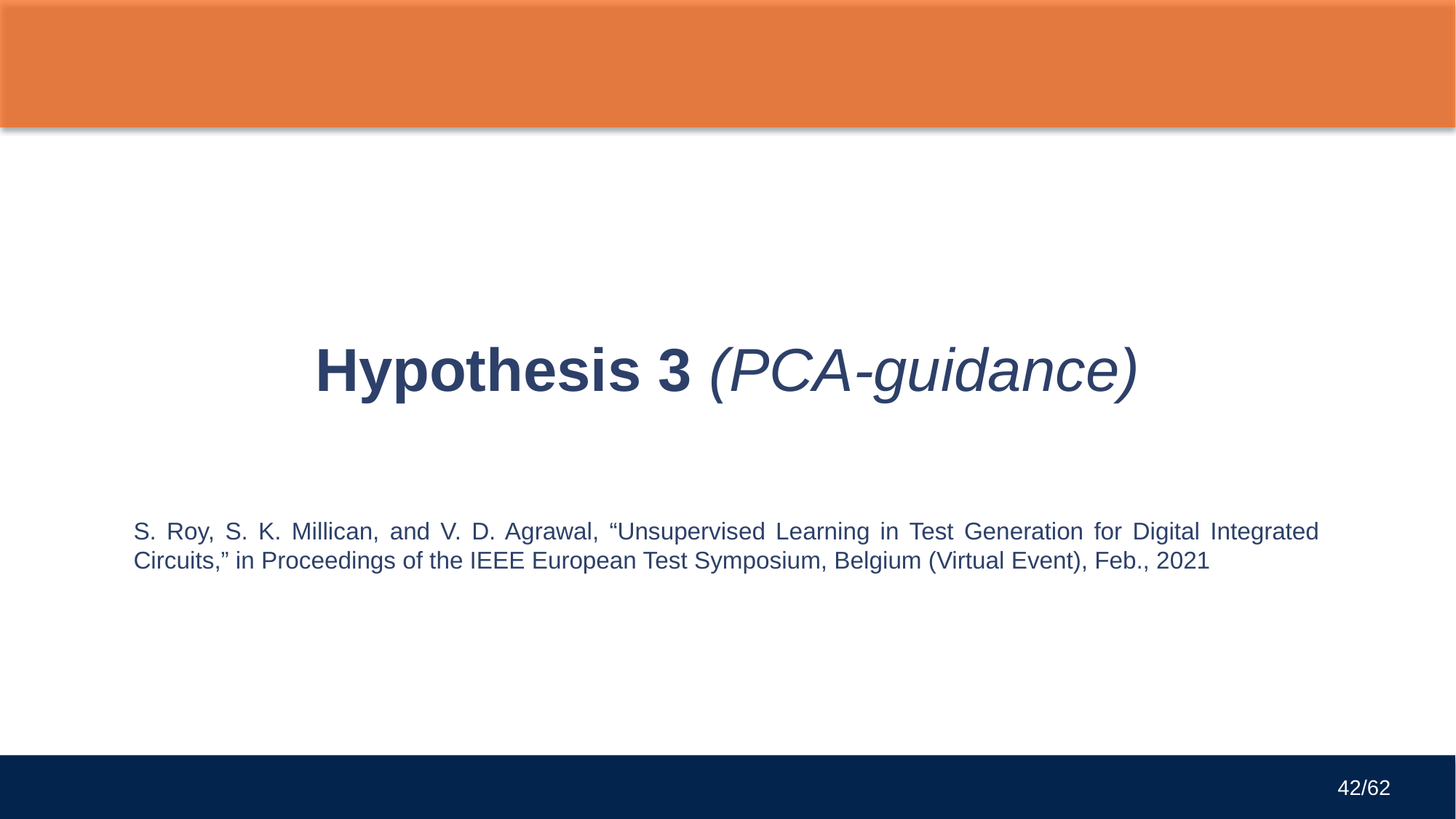

Hypothesis 3 (PCA-guidance)
S. Roy, S. K. Millican, and V. D. Agrawal, “Unsupervised Learning in Test Generation for Digital Integrated Circuits,” in Proceedings of the IEEE European Test Symposium, Belgium (Virtual Event), Feb., 2021